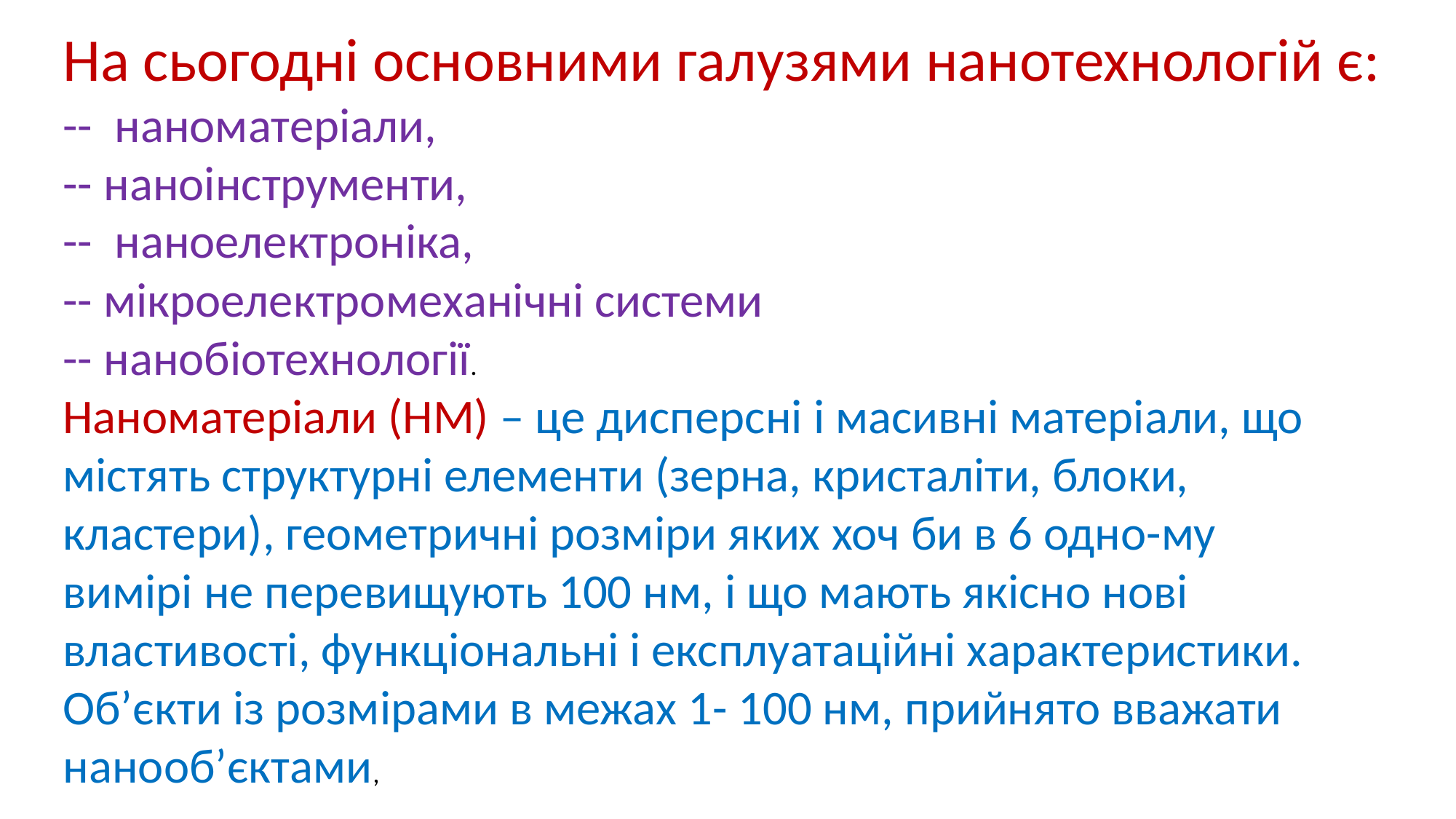

На сьогодні основними галузями нанотехнологій є:
--  наноматеріали,
-- наноінструменти,
--  наноелектроніка,
-- мікроелектромеханічні системи
-- нанобіотехнології.
Наноматеріали (НМ) – це дисперсні і масивні матеріали, що містять структурні елементи (зерна, кристаліти, блоки, кластери), геометричні розміри яких хоч би в 6 одно-му вимірі не перевищують 100 нм, і що мають якісно нові властивості, функціональні і експлуатаційні характеристики. Об’єкти із розмірами в межах 1- 100 нм, прийнято вважати нанооб’єктами,